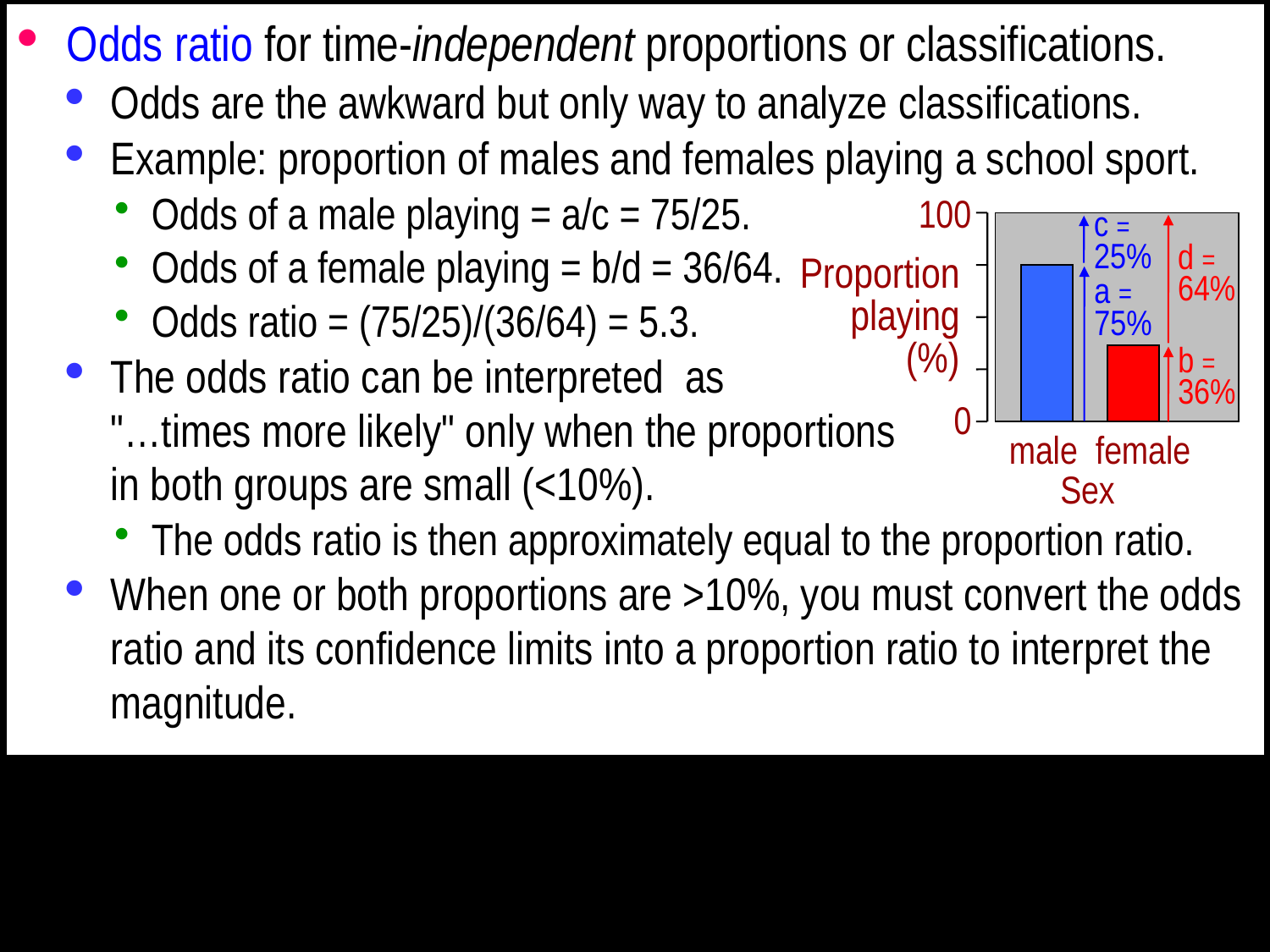

Odds ratio for time-independent proportions or classifications.
Odds are the awkward but only way to analyze classifications.
Example: proportion of males and females playing a school sport.
Odds of a male playing = a/c = 75/25.
Odds of a female playing = b/d = 36/64.
Odds ratio = (75/25)/(36/64) = 5.3.
The odds ratio can be interpreted  as
"…times more likely" only when the proportions
in both groups are small (<10%).
The odds ratio is then approximately equal to the proportion ratio.
When one or both proportions are >10%, you must convert the odds ratio and its confidence limits into a proportion ratio to interpret the magnitude.

100

Proportion
playing
(%)

a =
75%

b =
36%

0

male
female
Sex
c =
25%

d =
64%